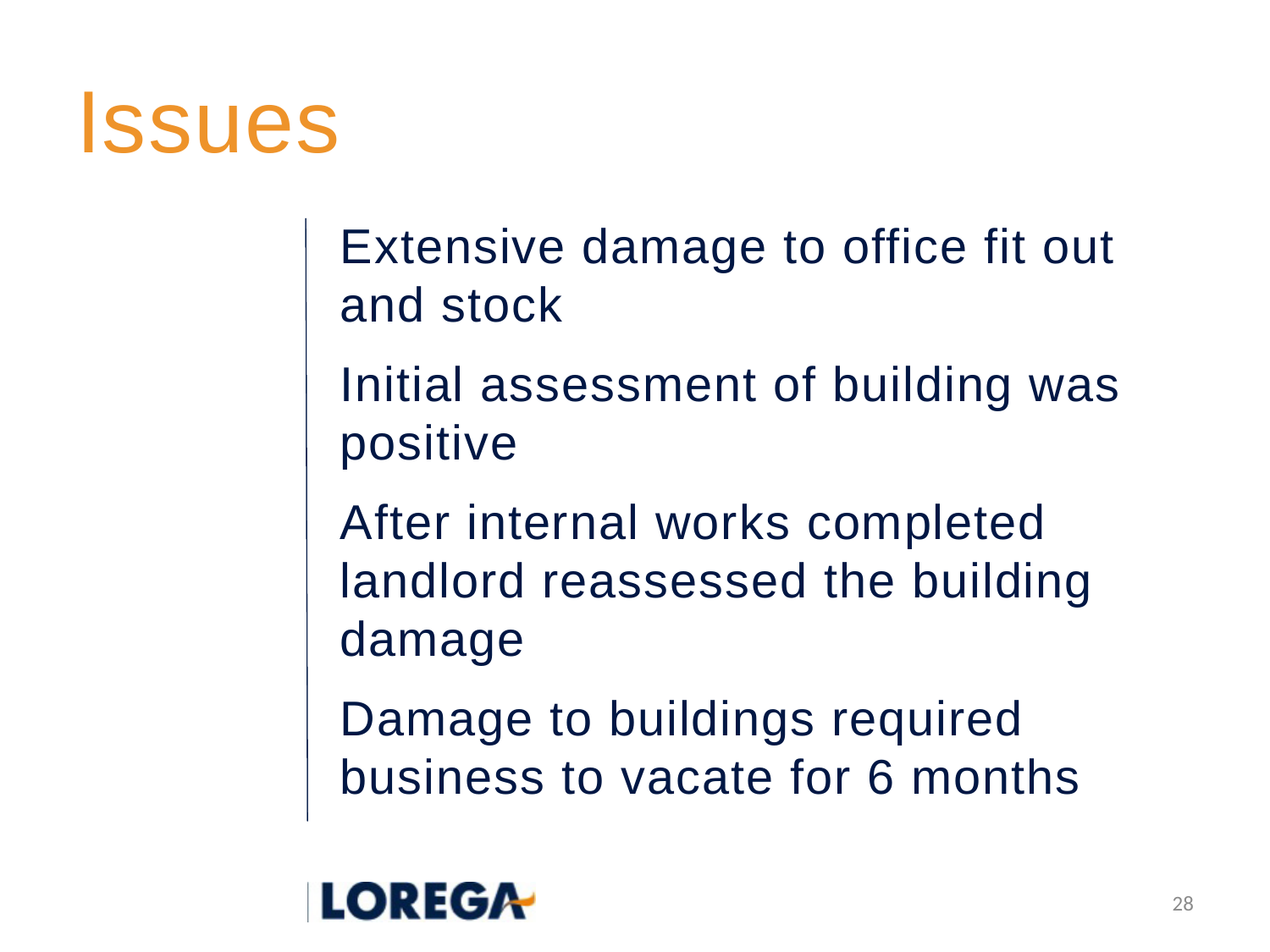

# Issues
Extensive damage to office fit out and stock
Initial assessment of building was positive
After internal works completed landlord reassessed the building damage
Damage to buildings required business to vacate for 6 months

28